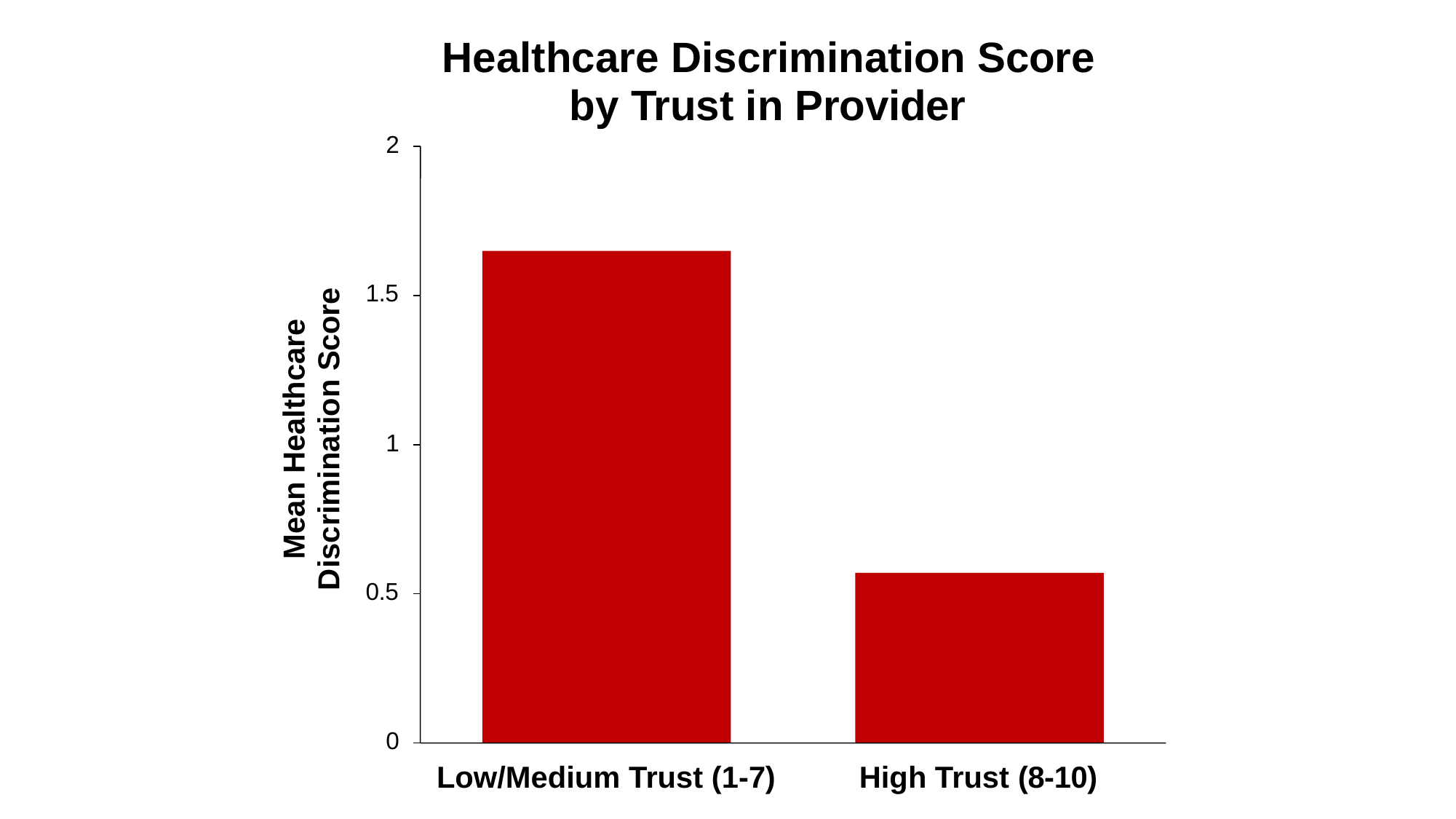

# Healthcare Discrimination Score by Trust in Provider
2

1.5
Mean Healthcare Discrimination Score
1

0.5
0
Low/Medium Trust (1-7)
High Trust (8-10)